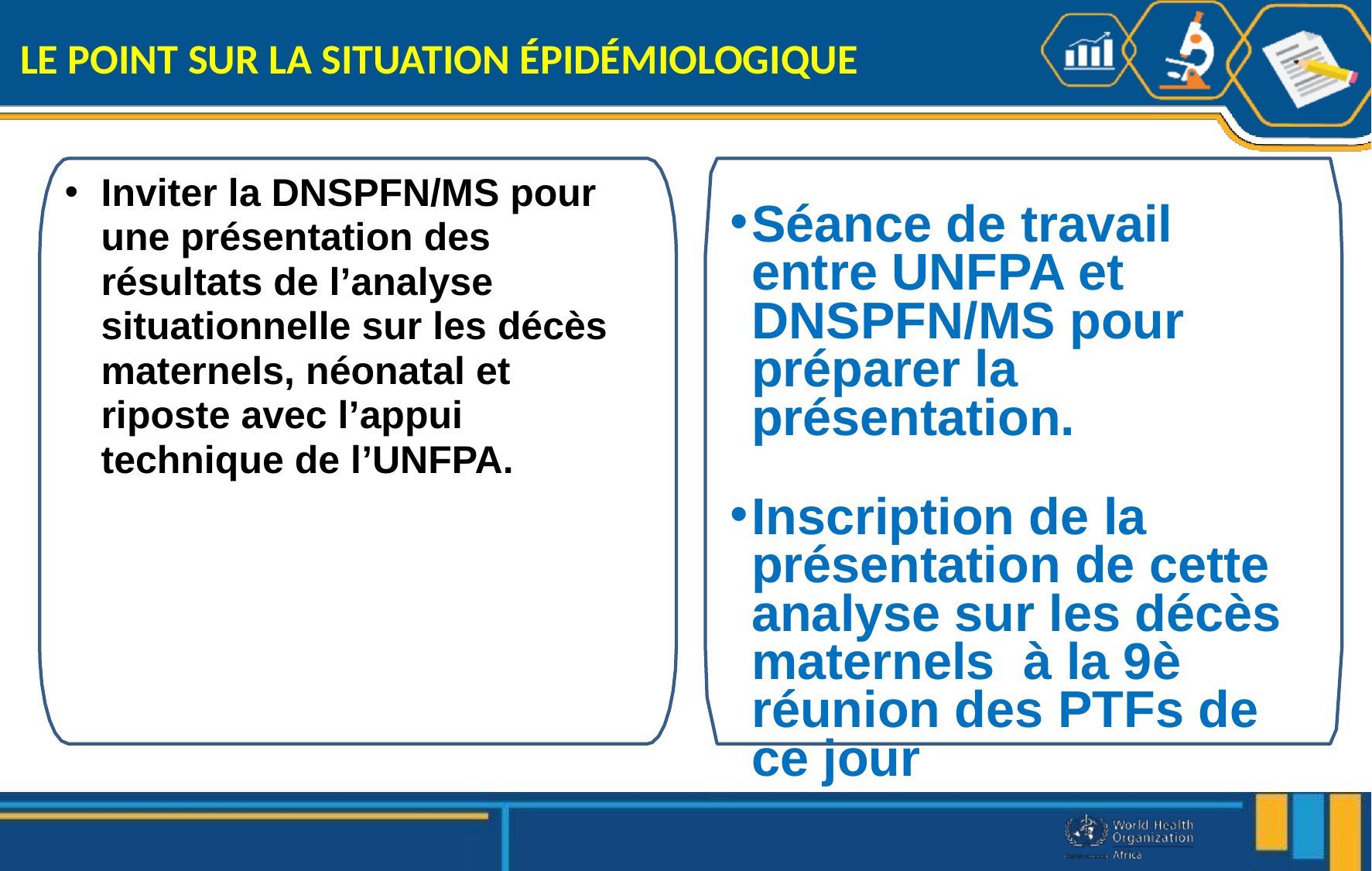

LE POINT SUR LA SITUATION ÉPIDÉMIOLOGIQUE

Inviter la DNSPFN/MS pour une présentation des résultats de l’analyse situationnelle sur les décès maternels, néonatal et riposte avec l’appui technique de l’UNFPA.

Séance de travail entre UNFPA et  DNSPFN/MS pour préparer la présentation.

Inscription de la présentation de cette analyse sur les décès maternels  à la 9è réunion des PTFs de ce jour